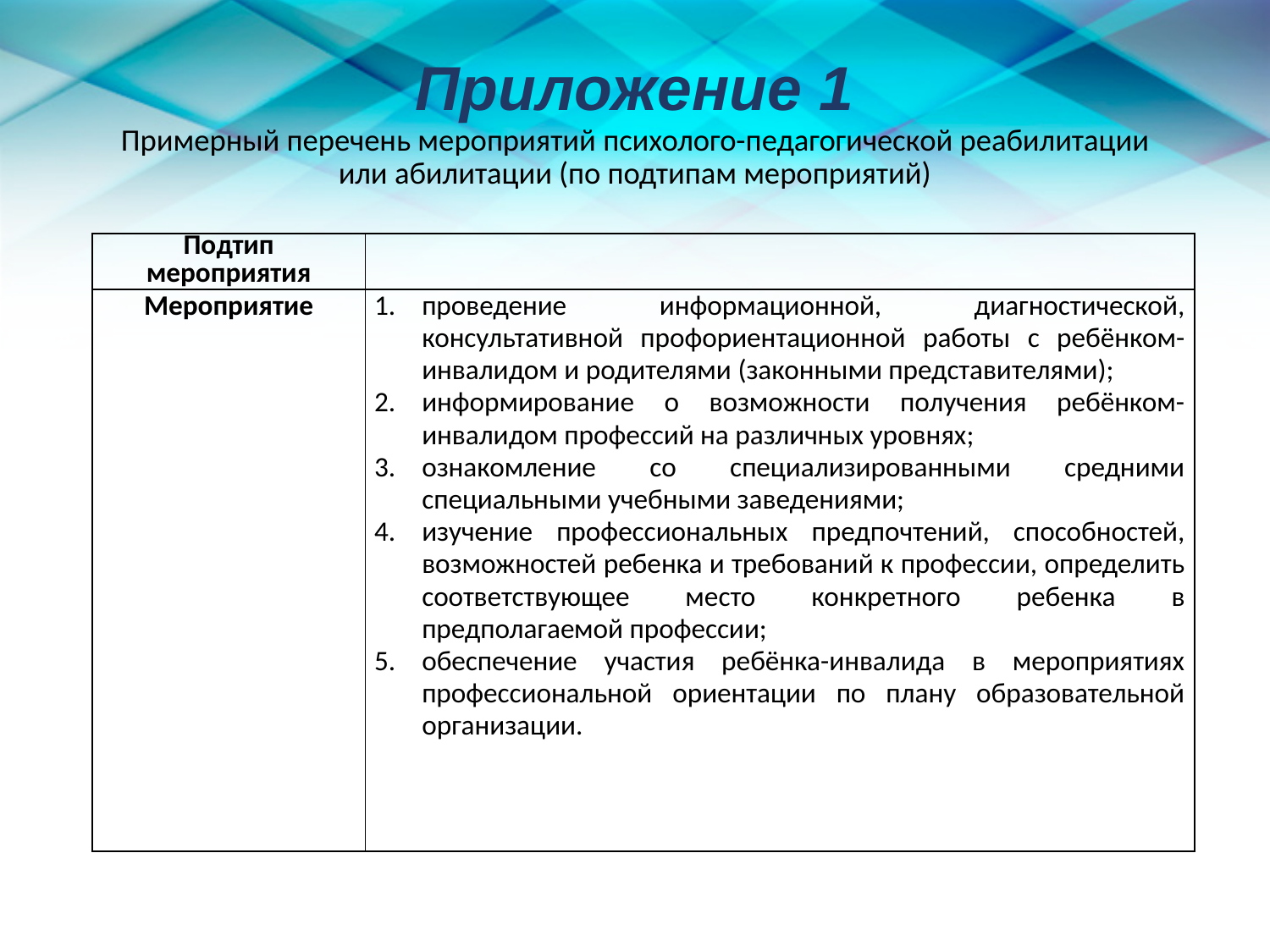

# Приложение 1 Примерный перечень мероприятий психолого-педагогической реабилитации или абилитации (по подтипам мероприятий)
| Подтип мероприятия |  |
| --- | --- |
| Мероприятие | проведение информационной, диагностической, консультативной профориентационной работы с ребёнком-инвалидом и родителями (законными представителями); информирование о возможности получения ребёнком-инвалидом профессий на различных уровнях; ознакомление со специализированными средними специальными учебными заведениями; изучение профессиональных предпочтений, способностей, возможностей ребенка и требований к профессии, определить соответствующее место конкретного ребенка в предполагаемой профессии; обеспечение участия ребёнка-инвалида в мероприятиях профессиональной ориентации по плану образовательной организации. |